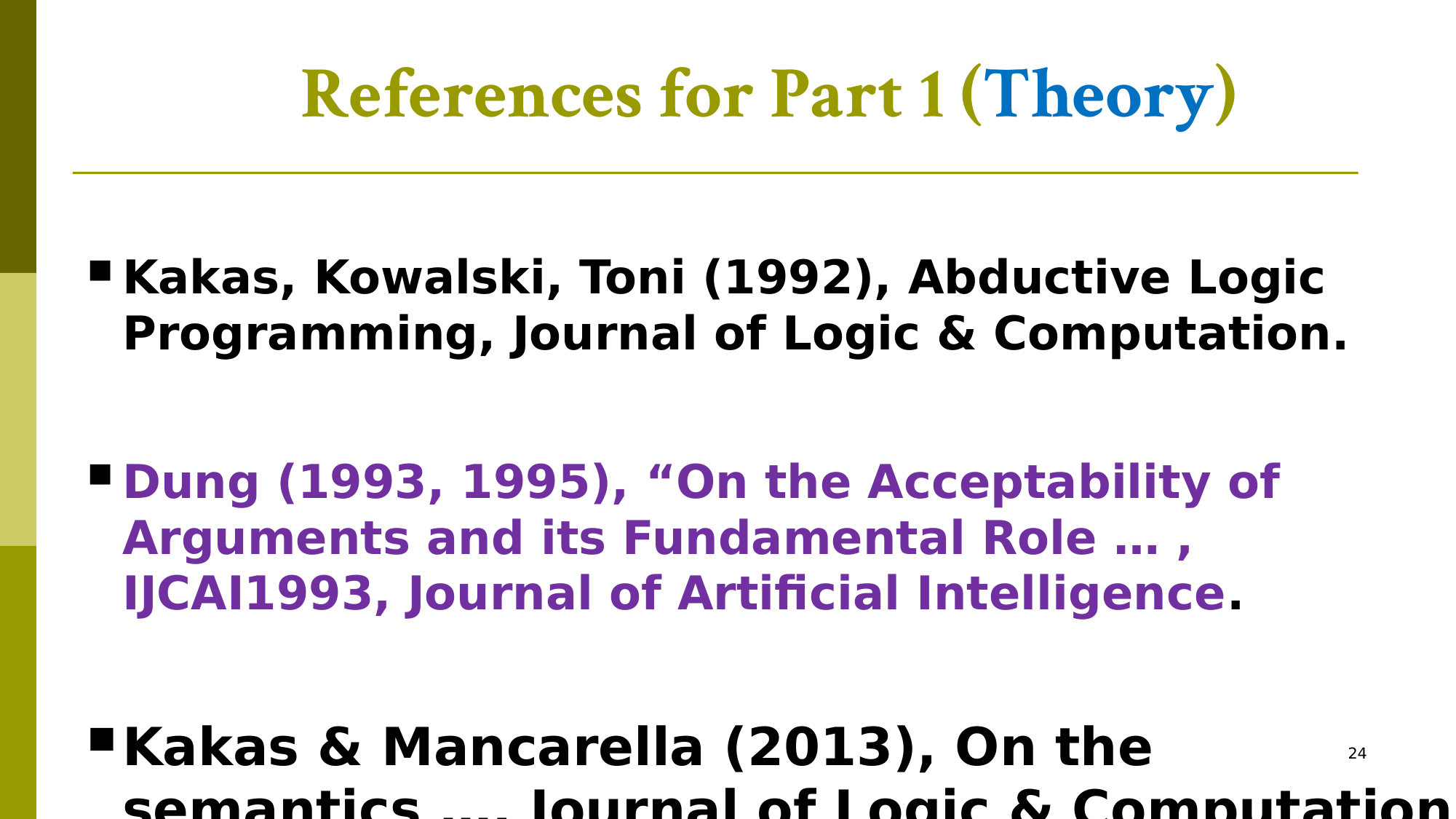

# References for Part 1 (Theory)

Kakas, Kowalski, Toni (1992), Abductive Logic Programming, Journal of Logic & Computation.

Dung (1993, 1995), “On the Acceptability of Arguments and its Fundamental Role … , IJCAI1993, Journal of Artificial Intelligence.

Kakas & Mancarella (2013), On the semantics …, Journal of Logic & Computation
24